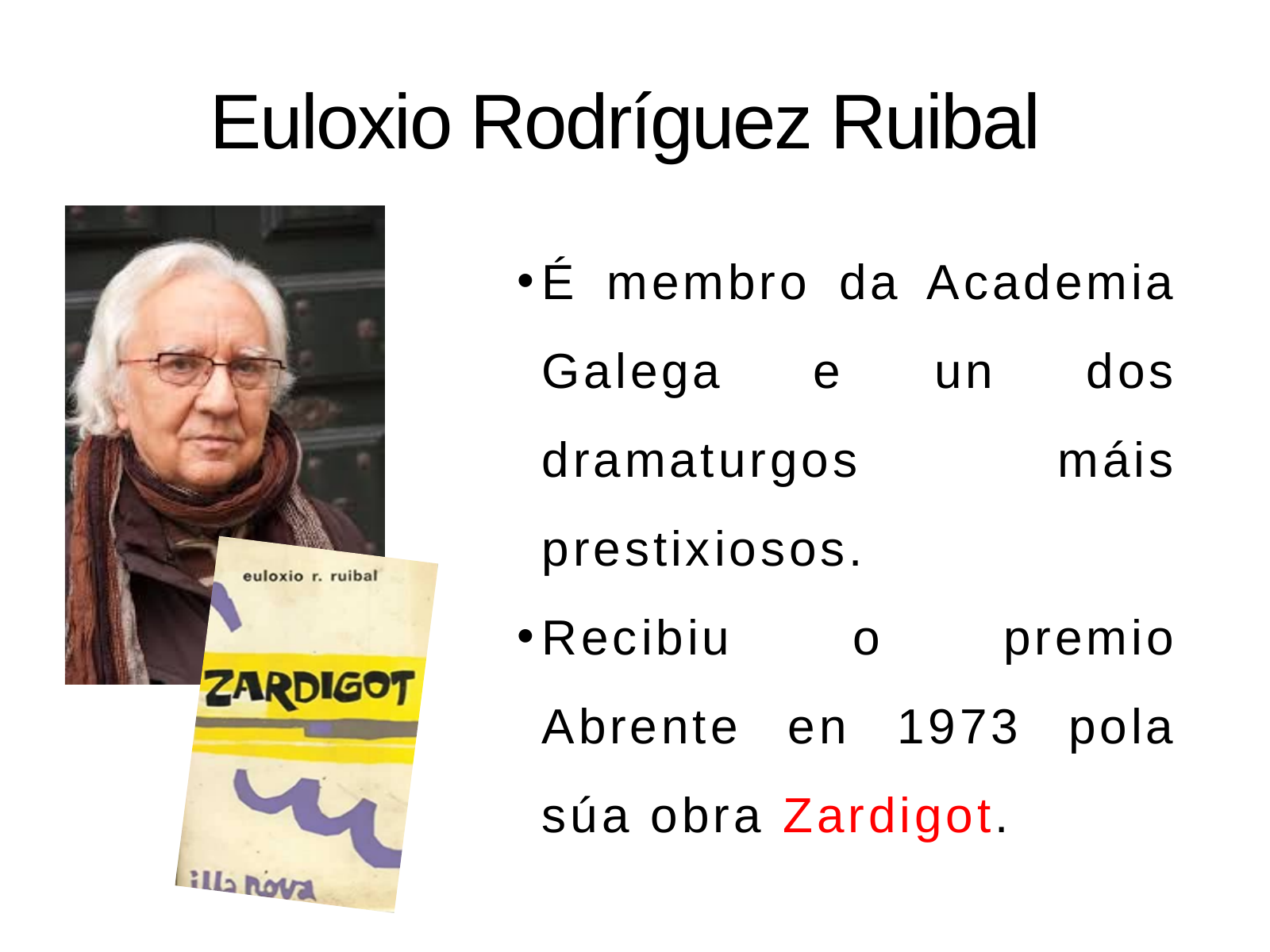

Euloxio Rodríguez Ruibal

É membro da Academia Galega e un dos dramaturgos máis prestixiosos.
Recibiu o premio Abrente en 1973 pola súa obra Zardigot.